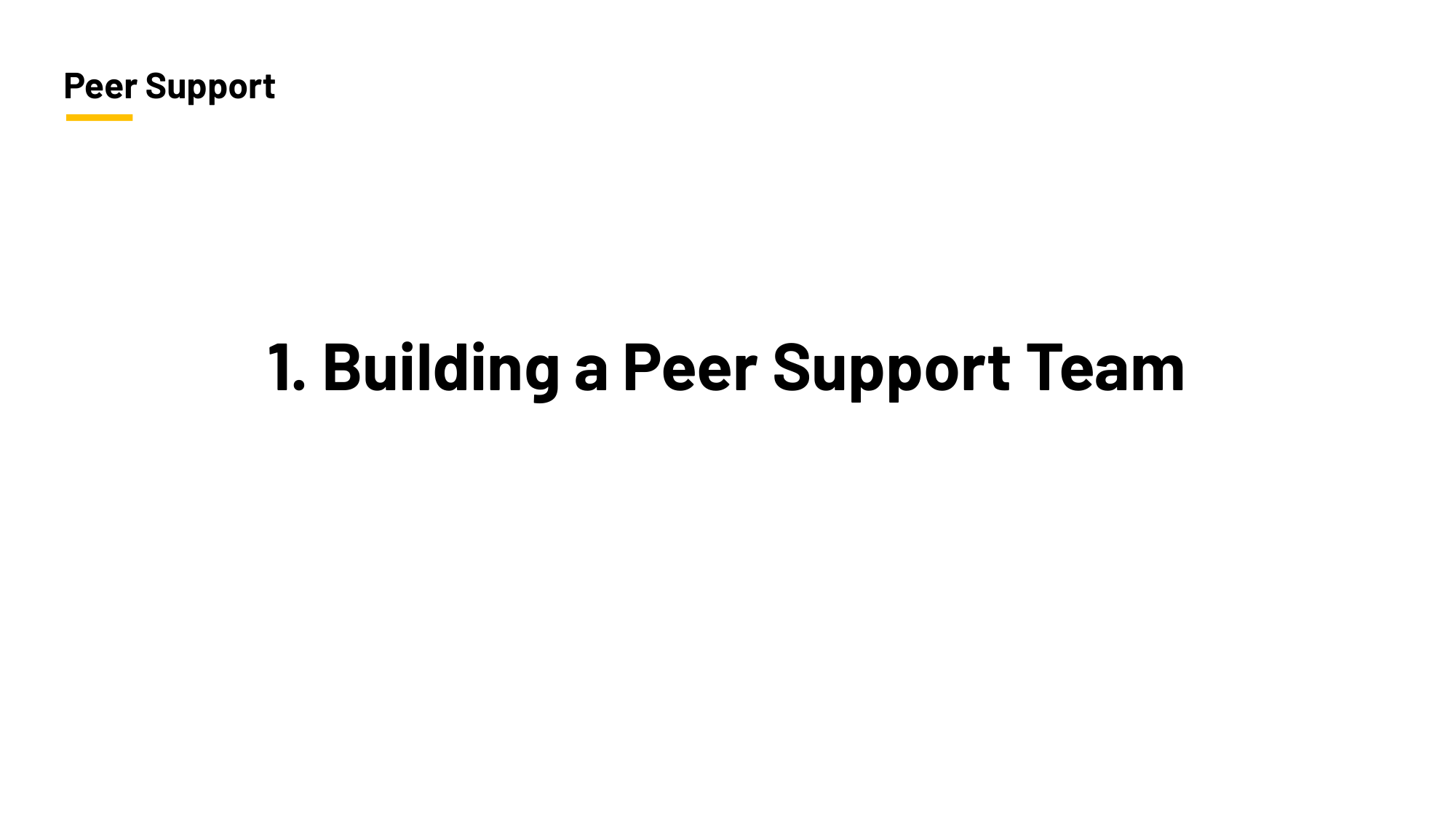

Peer Support

# 1. Building a Peer Support Team